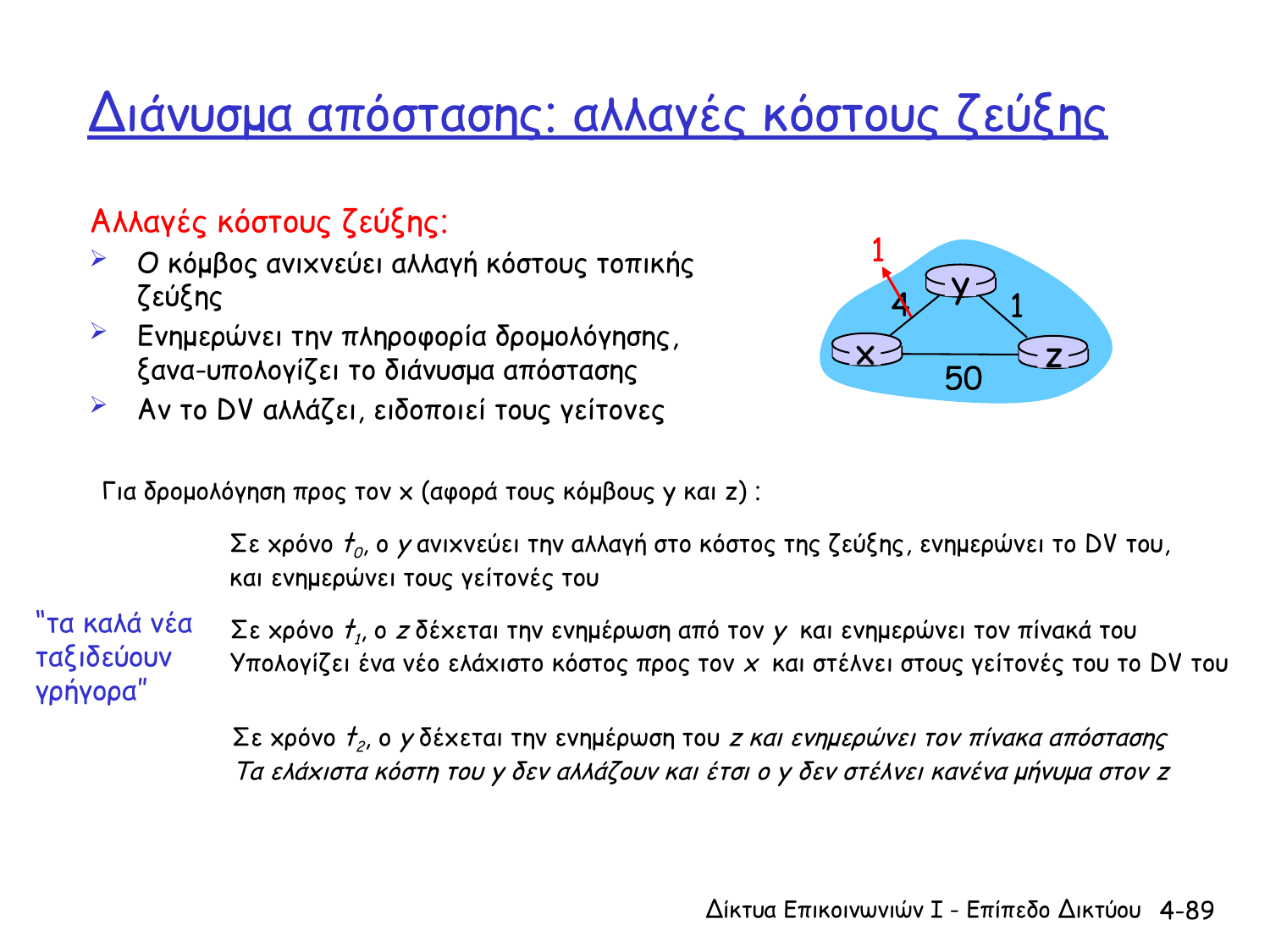

# Διάνυσμα απόστασης: αλλαγές κόστους ζεύξης
Αλλαγές κόστους ζεύξης:
Ο κόμβος ανιχνεύει αλλαγή κόστους τοπικής ζεύξης
Ενημερώνει την πληροφορία δρομολόγησης, ξανα-υπολογίζει το διάνυσμα απόστασης
Αν το DV αλλάζει, ειδοποιεί τους γείτονες
1

y

4
1

x

z

50

Για δρομολόγηση προς τον x (αφορά τους κόμβους y και z) :
Σε χρόνο t0, ο y ανιχνεύει την αλλαγή στο κόστος της ζεύξης, ενημερώνει το DV του,
και ενημερώνει τους γείτονές του

“τα καλά νέα
ταξιδεύουν
γρήγορα”
Σε χρόνο t1, ο z δέχεται την ενημέρωση από τον y  και ενημερώνει τον πίνακά του
Υπολογίζει ένα νέο ελάχιστο κόστος προς τον x  και στέλνει στους γείτονές του το DV του

Σε χρόνο t2, ο y δέχεται την ενημέρωση του z και ενημερώνει τον πίνακα απόστασης
Τα ελάχιστα κόστη του y δεν αλλάζουν και έτσι ο y δεν στέλνει κανένα μήνυμα στον z
Δίκτυα Επικοινωνιών Ι - Επίπεδο Δικτύου
4-89